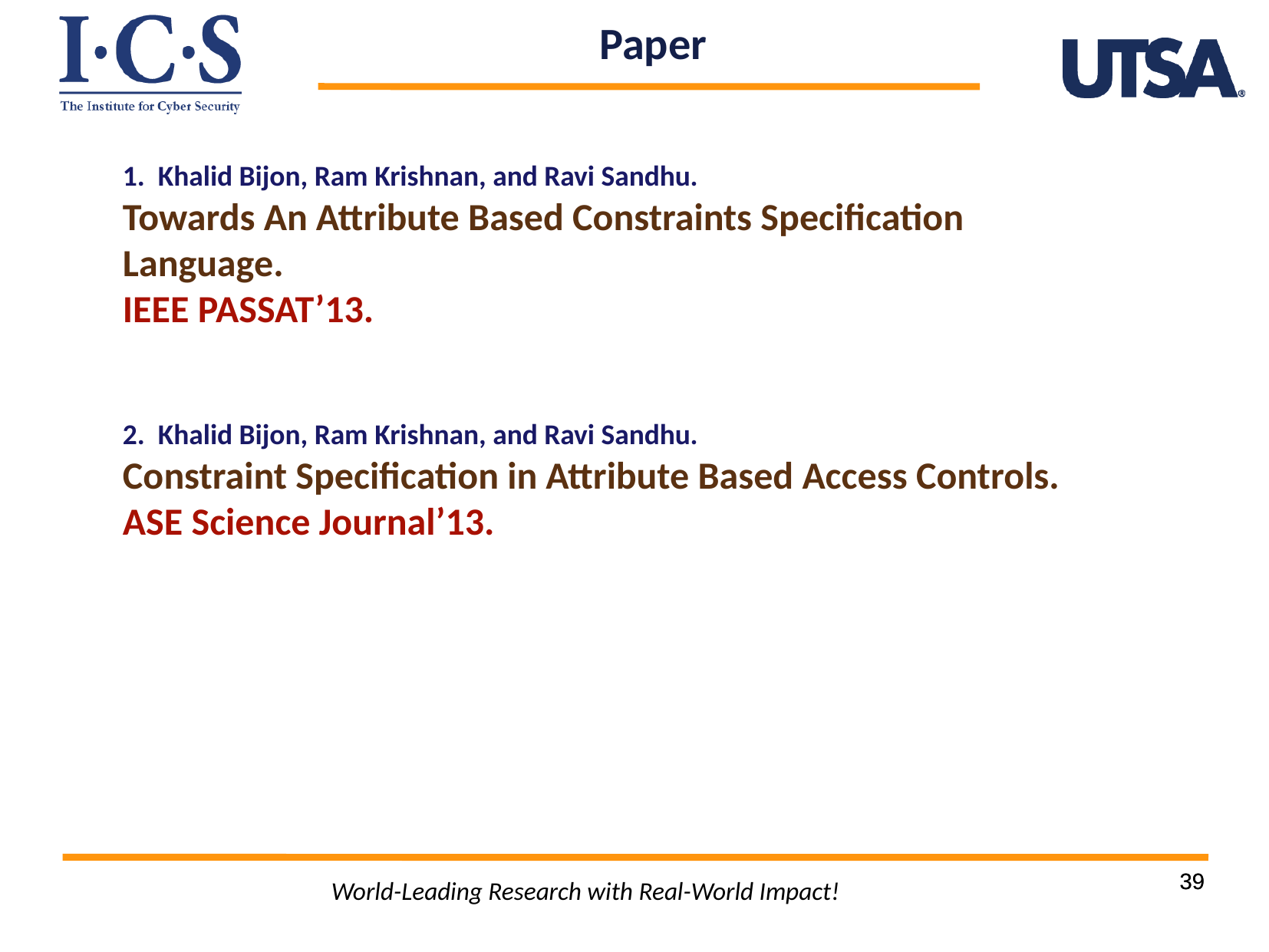

Paper

1.  Khalid Bijon, Ram Krishnan, and Ravi Sandhu.
Towards An Attribute Based Constraints Specification
Language.
IEEE PASSAT’13.

2.  Khalid Bijon, Ram Krishnan, and Ravi Sandhu.
Constraint Specification in Attribute Based Access Controls.
ASE Science Journal’13.

39
39
World-Leading Research with Real-World Impact!